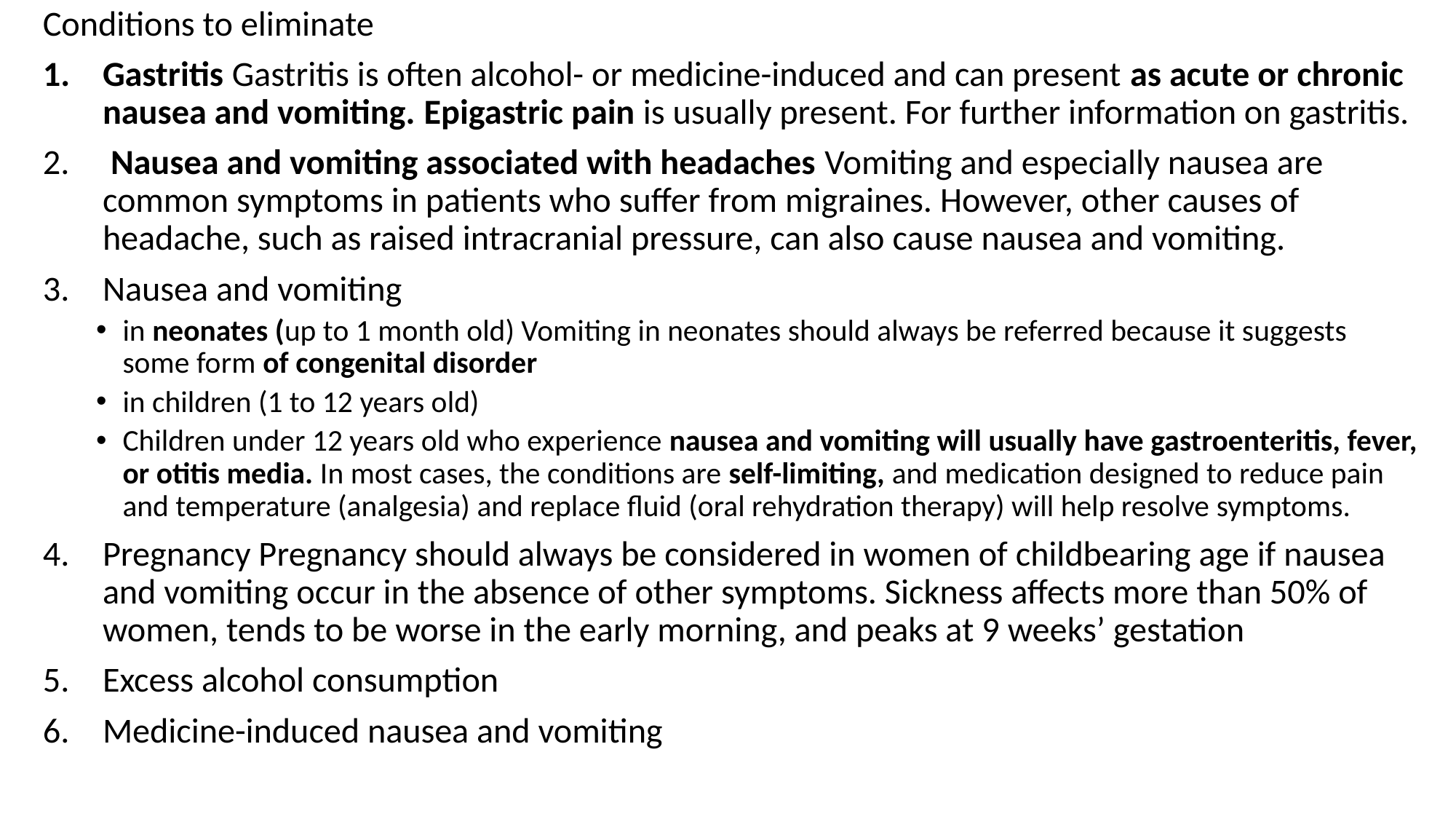

Conditions to eliminate
Gastritis Gastritis is often alcohol- or medicine-induced and can present as acute or chronic nausea and vomiting. Epigastric pain is usually present. For further information on gastritis.
 Nausea and vomiting associated with headaches Vomiting and especially nausea are common symptoms in patients who suffer from migraines. However, other causes of headache, such as raised intracranial pressure, can also cause nausea and vomiting.
Nausea and vomiting
in neonates (up to 1 month old) Vomiting in neonates should always be referred because it suggests some form of congenital disorder
in children (1 to 12 years old)
Children under 12 years old who experience nausea and vomiting will usually have gastroenteritis, fever, or otitis media. In most cases, the conditions are self-limiting, and medication designed to reduce pain and temperature (analgesia) and replace fluid (oral rehydration therapy) will help resolve symptoms.
Pregnancy Pregnancy should always be considered in women of childbearing age if nausea and vomiting occur in the absence of other symptoms. Sickness affects more than 50% of women, tends to be worse in the early morning, and peaks at 9 weeks’ gestation
Excess alcohol consumption
Medicine-induced nausea and vomiting